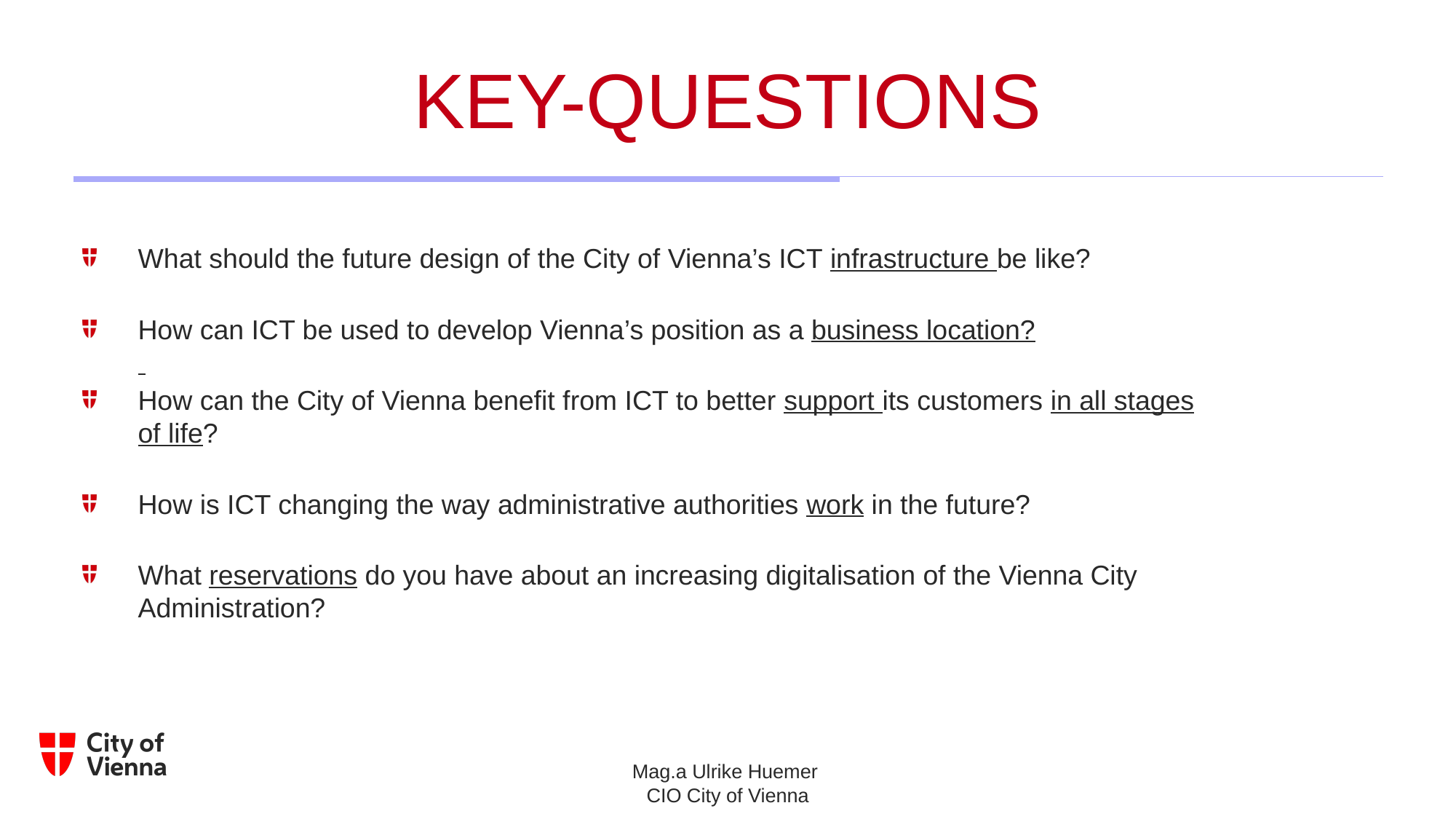

# KEY-QuESTIONS

What should the future design of the City of Vienna’s ICT infrastructure be like?
How can ICT be used to develop Vienna’s position as a business location?
How can the City of Vienna benefit from ICT to better support its customers in all stages of life?
How is ICT changing the way administrative authorities work in the future?
What reservations do you have about an increasing digitalisation of the Vienna City Administration?
Mag.a Ulrike Huemer
CIO City of Vienna